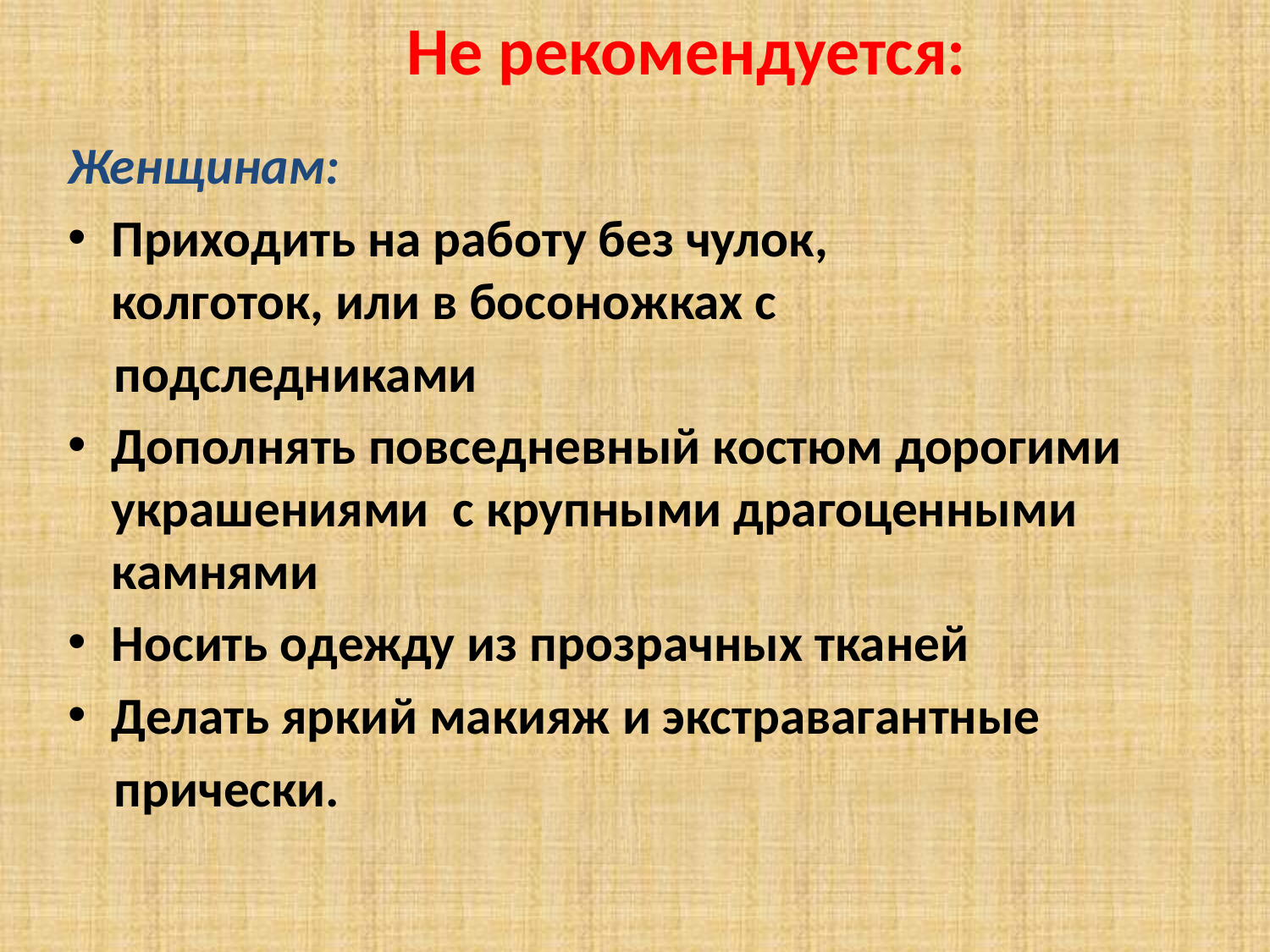

# Не рекомендуется:
Женщинам:
Приходить на работу без чулок, колготок, или в босоножках с
    подследниками
Дополнять повседневный костюм дорогими украшениями  с крупными драгоценными камнями
Носить одежду из прозрачных тканей
Делать яркий макияж и экстравагантные
    прически.